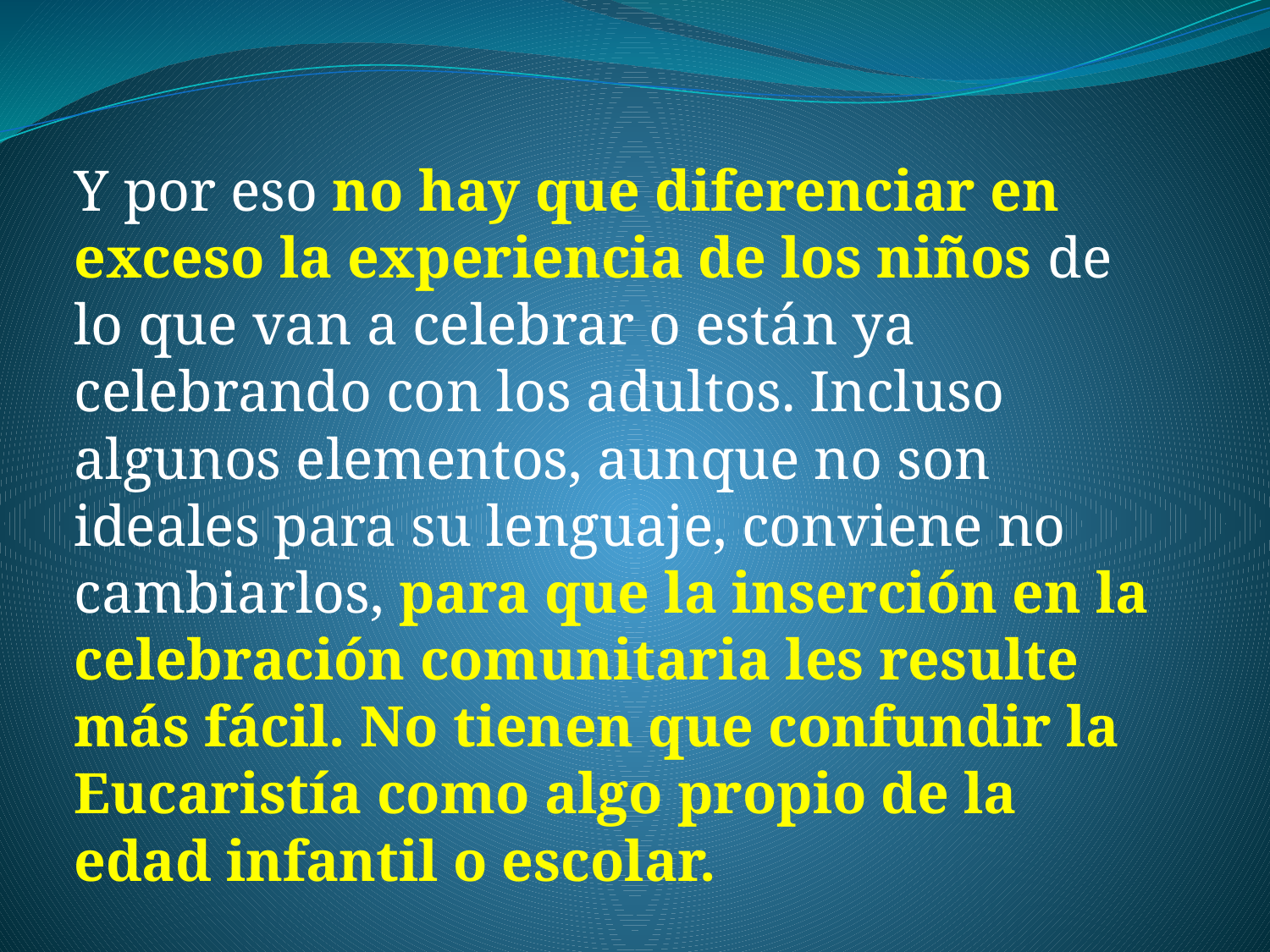

Y por eso no hay que diferenciar en exceso la experiencia de los niños de lo que van a celebrar o están ya celebrando con los adultos. Incluso algunos elementos, aunque no son ideales para su lenguaje, conviene no cambiarlos, para que la inserción en la celebración comunitaria les resulte más fácil. No tienen que confundir la Eucaristía como algo propio de la edad infantil o escolar.